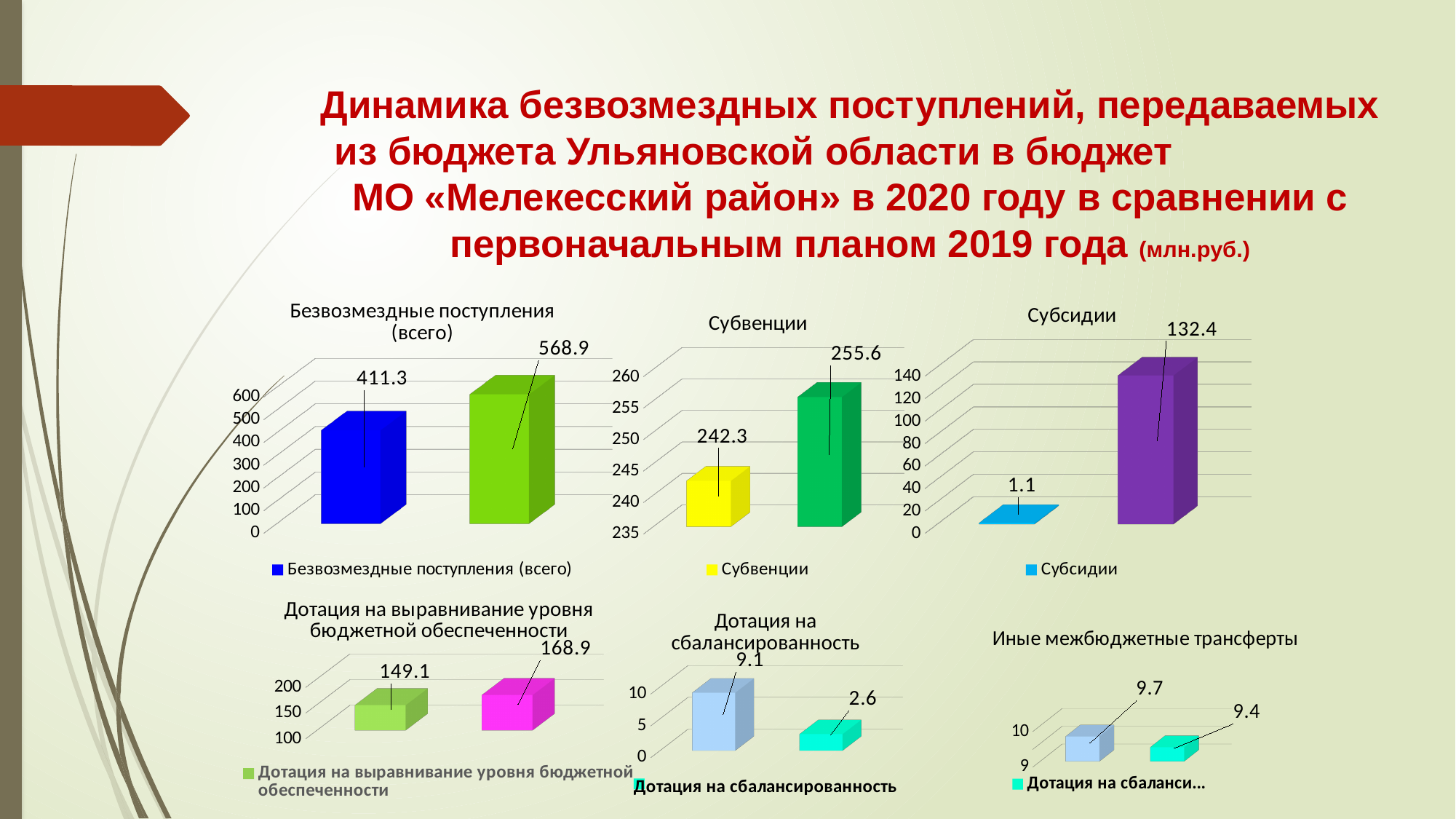

# Динамика безвозмездных поступлений, передаваемых из бюджета Ульяновской области в бюджет                   МО «Мелекесский район» в 2020 году в сравнении с первоначальным планом 2019 года (млн.руб.)

[unsupported chart]

[unsupported chart]

[unsupported chart]

[unsupported chart]

[unsupported chart]

[unsupported chart]